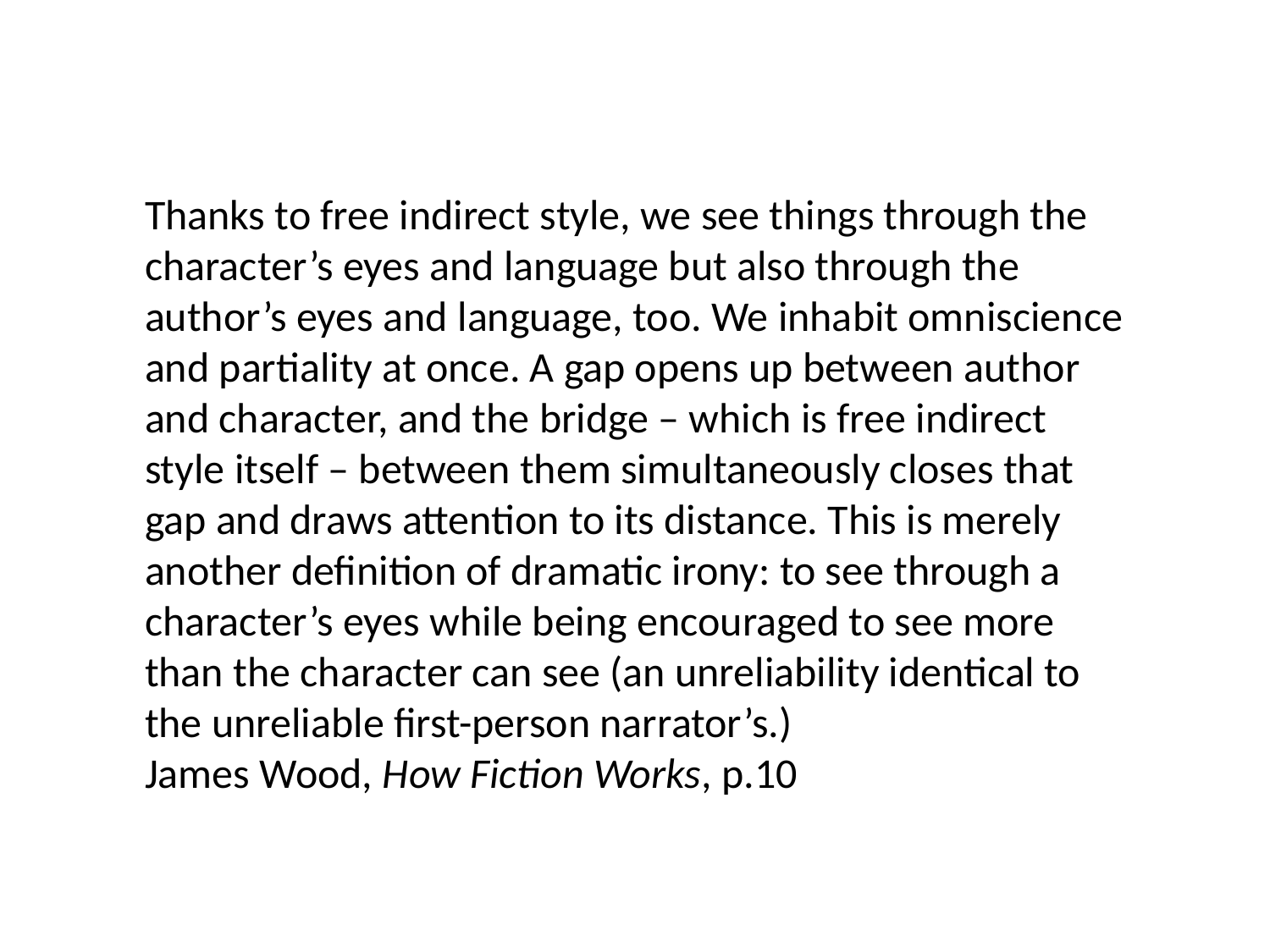

Thanks to free indirect style, we see things through the character’s eyes and language but also through the author’s eyes and language, too. We inhabit omniscience and partiality at once. A gap opens up between author and character, and the bridge – which is free indirect style itself – between them simultaneously closes that gap and draws attention to its distance. This is merely another definition of dramatic irony: to see through a character’s eyes while being encouraged to see more than the character can see (an unreliability identical to the unreliable first-person narrator’s.)
James Wood, How Fiction Works, p.10